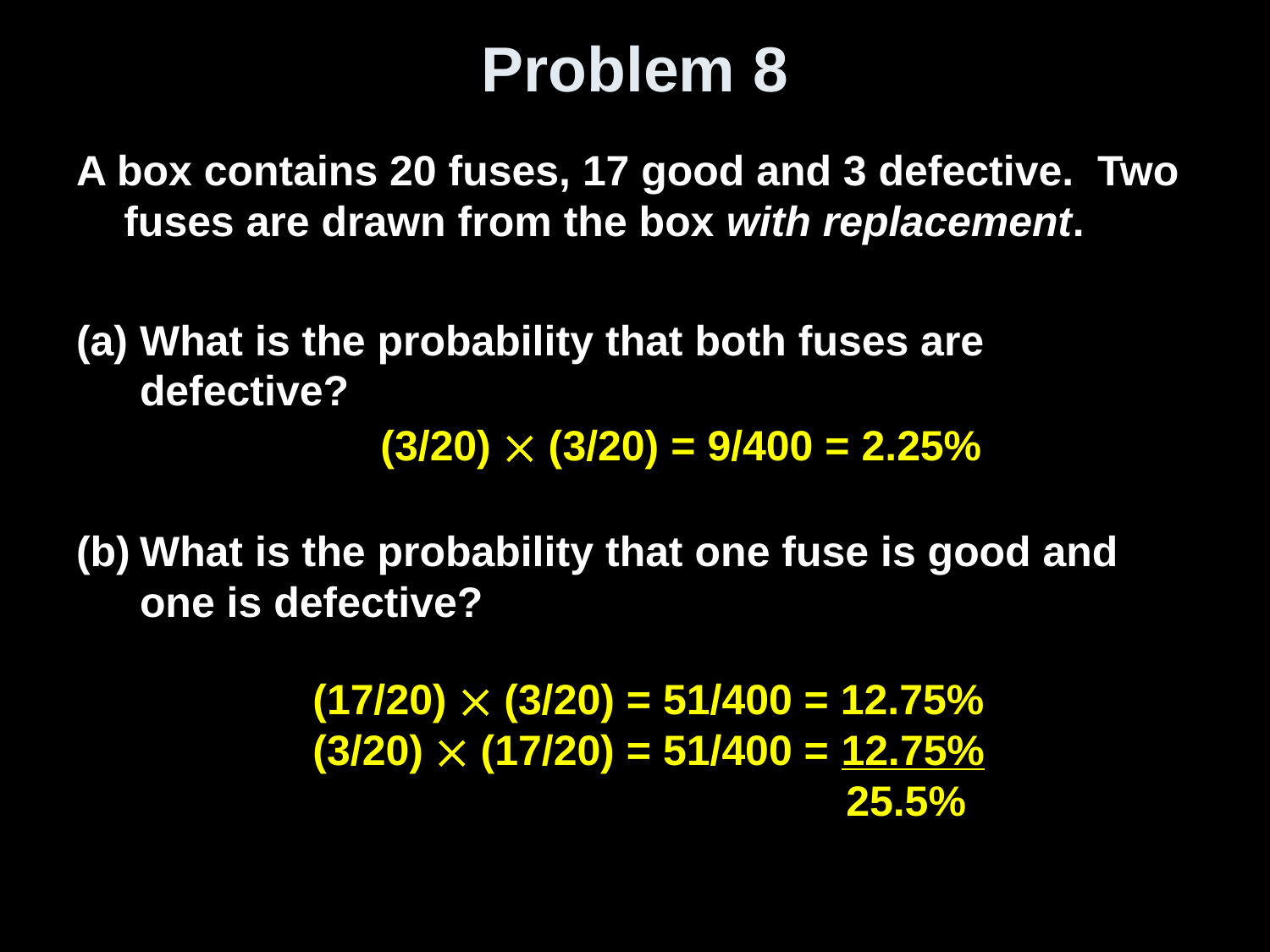

# Problem 8
A box contains 20 fuses, 17 good and 3 defective.  Two fuses are drawn from the box with replacement.

What is the probability that both fuses are defective?
What is the probability that one fuse is good and one is defective?

(3/20) × (3/20) = 9/400 = 2.25%
(17/20) × (3/20) = 51/400 = 12.75%
(3/20) × (17/20) = 51/400 = 12.75%
                                             25.5%